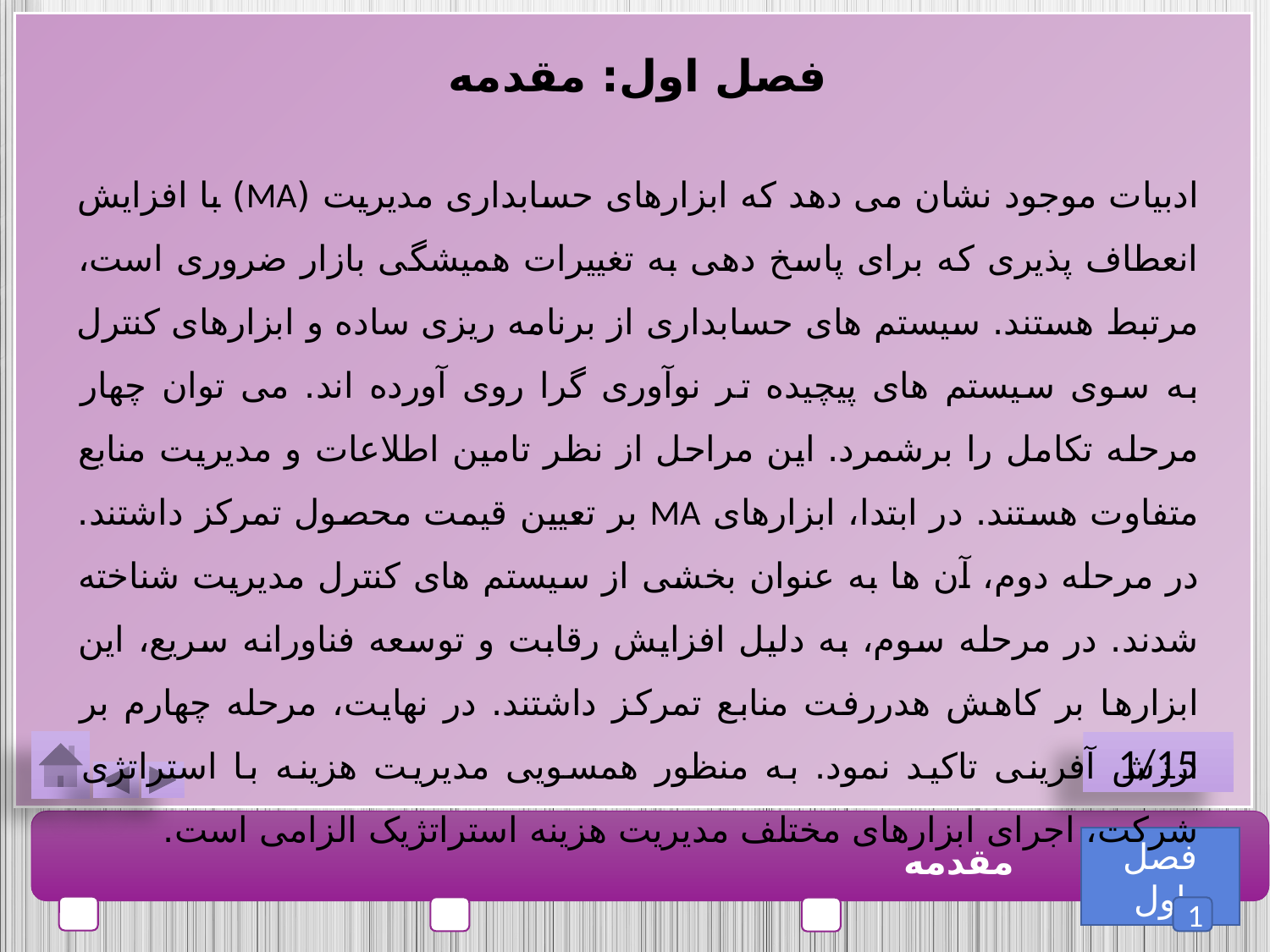

فصل اول: مقدمه

ادبیات موجود نشان می دهد که ابزارهای حسابداری مدیریت (MA) با افزایش انعطاف پذیری که برای پاسخ دهی به تغییرات همیشگی بازار ضروری است، مرتبط هستند. سیستم های حسابداری از برنامه ریزی ساده و ابزارهای کنترل به سوی سیستم های پیچیده تر نوآوری گرا روی آورده اند. می توان چهار مرحله تکامل را برشمرد. این مراحل از نظر تامین اطلاعات و مدیریت منابع متفاوت هستند. در ابتدا، ابزارهای MA بر تعیین قیمت محصول تمرکز داشتند. در مرحله دوم، آن ها به عنوان بخشی از سیستم های کنترل مدیریت شناخته شدند. در مرحله سوم، به دلیل افزایش رقابت و توسعه فناورانه سریع، این ابزارها بر کاهش هدررفت منابع تمرکز داشتند. در نهایت، مرحله چهارم بر ارزش آفرینی تاکید نمود. به منظور همسویی مدیریت هزینه با استراتژی شرکت، اجرای ابزارهای مختلف مدیریت هزینه استراتژیک الزامی است.

1/15

فصل اول
مقدمه

1